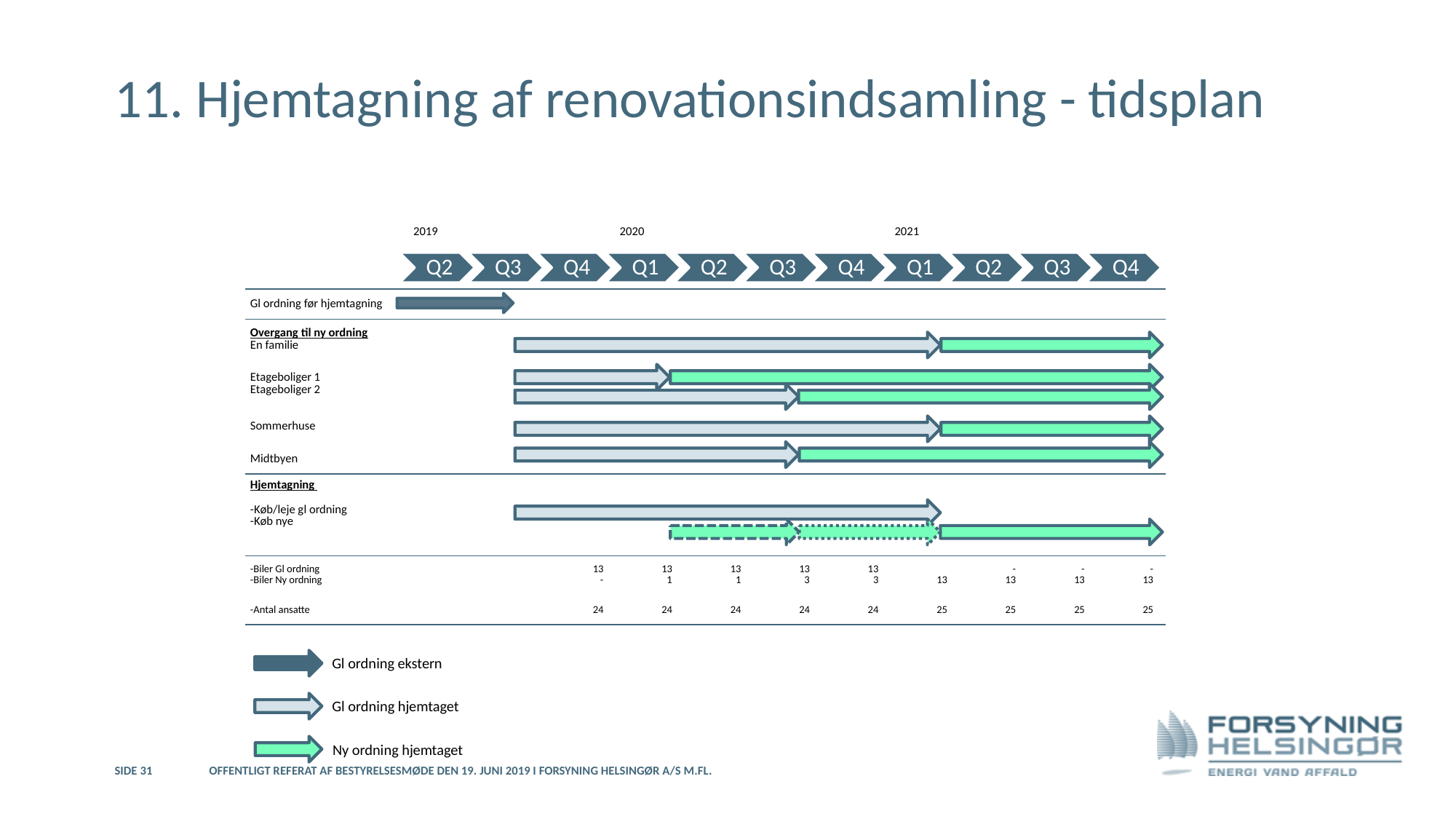

# 11. Hjemtagning af renovationsindsamling - tidsplan
|  | 2019 |  |  | 2020 |  |  |  | 2021 |  |  |  |
| --- | --- | --- | --- | --- | --- | --- | --- | --- | --- | --- | --- |
|  |  |  |  |  |  |  |  |  |  |  |  |
| Gl ordning før hjemtagning |  |  |  |  |  |  |  |  |  |  |  |
| Overgang til ny ordning En familie |  |  |  |  |  |  |  |  |  |  |  |
| Etageboliger 1 Etageboliger 2 |  |  |  |  |  |  |  |  |  |  |  |
| Sommerhuse |  |  |  |  |  |  |  |  |  |  |  |
| Midtbyen |  |  |  |  |  |  |  |  |  |  |  |
| Hjemtagning -Køb/leje gl ordning -Køb nye |  |  |  |  |  |  |  |  |  |  |  |
| -Biler Gl ordning -Biler Ny ordning |  |  | 13 - | 13 1 | 13 1 | 13 3 | 13 3 | 13 | - 13 | - 13 | - 13 |
| -Antal ansatte |  |  | 24 | 24 | 24 | 24 | 24 | 25 | 25 | 25 | 25 |
Q2
Q3
Q4
Q1
Q2
Q3
Q4
Q1
Q2
Q3
Q4

Gl ordning ekstern

Gl ordning hjemtaget

Ny ordning hjemtaget
Side 31
Offentligt referat af bestyrelsesmøde den 19. juni 2019 i Forsyning Helsingør A/S m.fl.